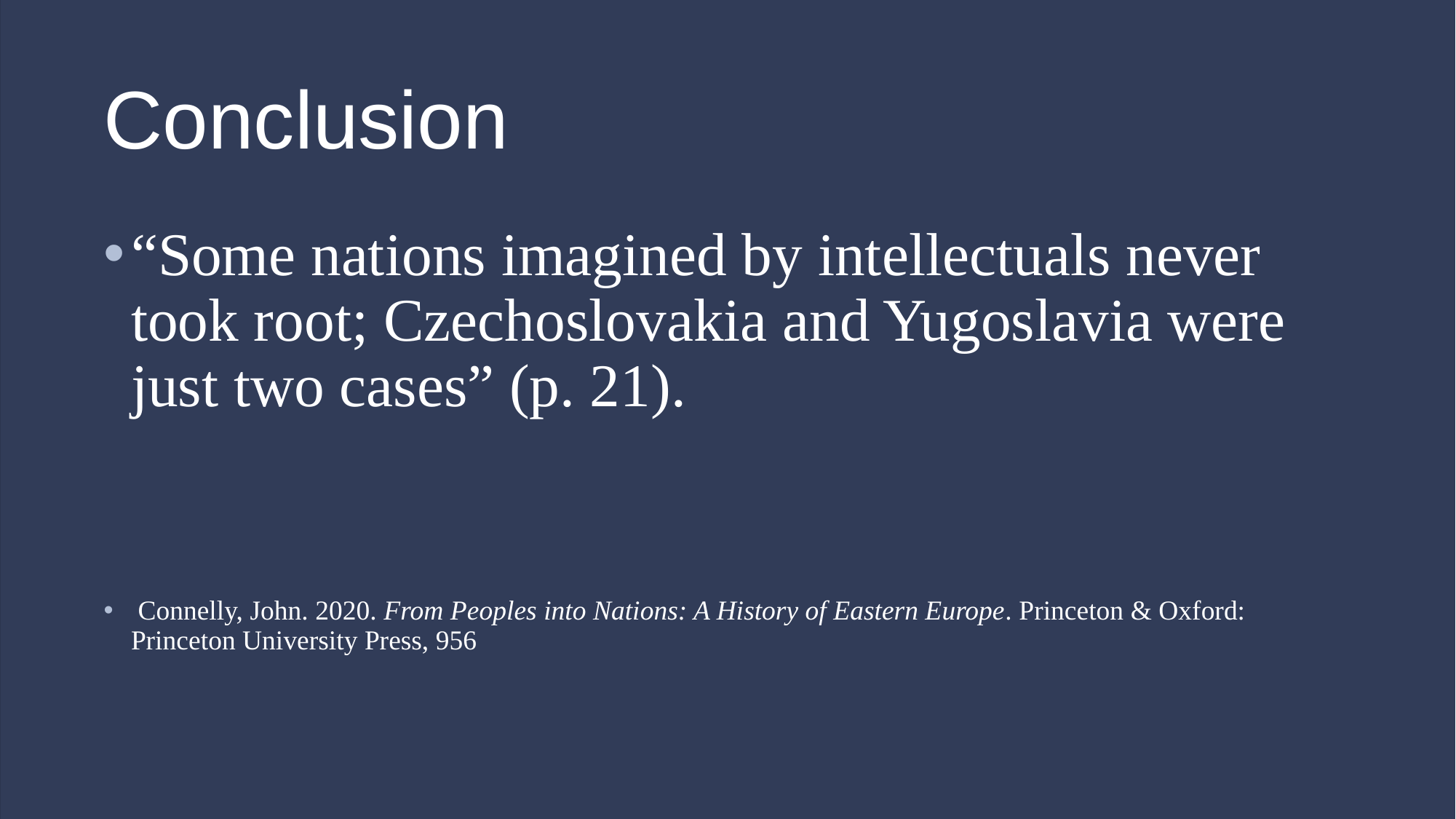

# Conclusion
“Some nations imagined by intellectuals never took root; Czechoslovakia and Yugoslavia were just two cases” (p. 21).

 Connelly, John. 2020. From Peoples into Nations: A History of Eastern Europe. Princeton & Oxford: Princeton University Press, 956